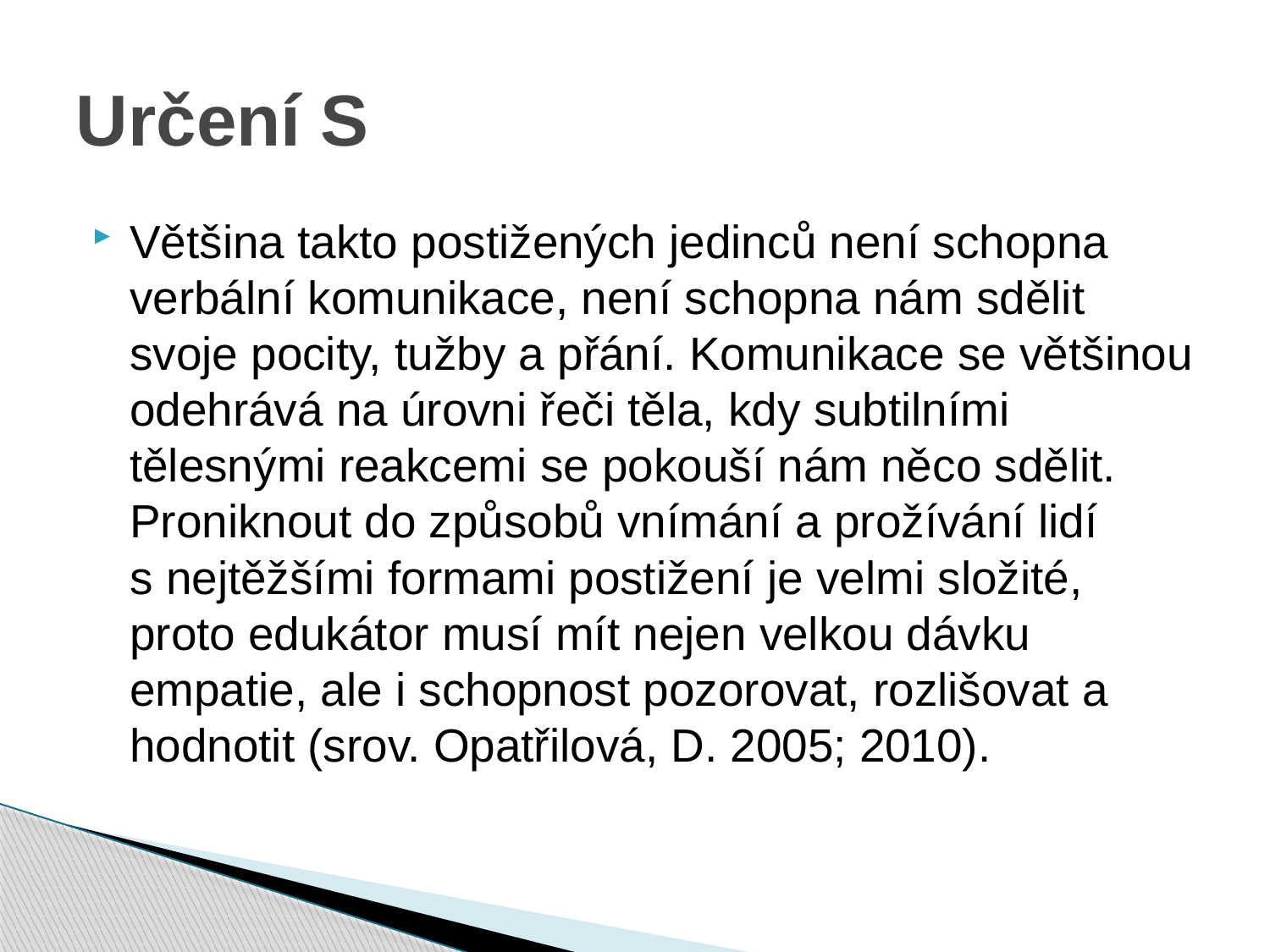

# Určení S
Většina takto postižených jedinců není schopna verbální komunikace, není schopna nám sdělit svoje pocity, tužby a přání. Komunikace se většinou odehrává na úrovni řeči těla, kdy subtilními tělesnými reakcemi se pokouší nám něco sdělit. Proniknout do způsobů vnímání a prožívání lidí s nejtěžšími formami postižení je velmi složité, proto edukátor musí mít nejen velkou dávku empatie, ale i schopnost pozorovat, rozlišovat a hodnotit (srov. Opatřilová, D. 2005; 2010).